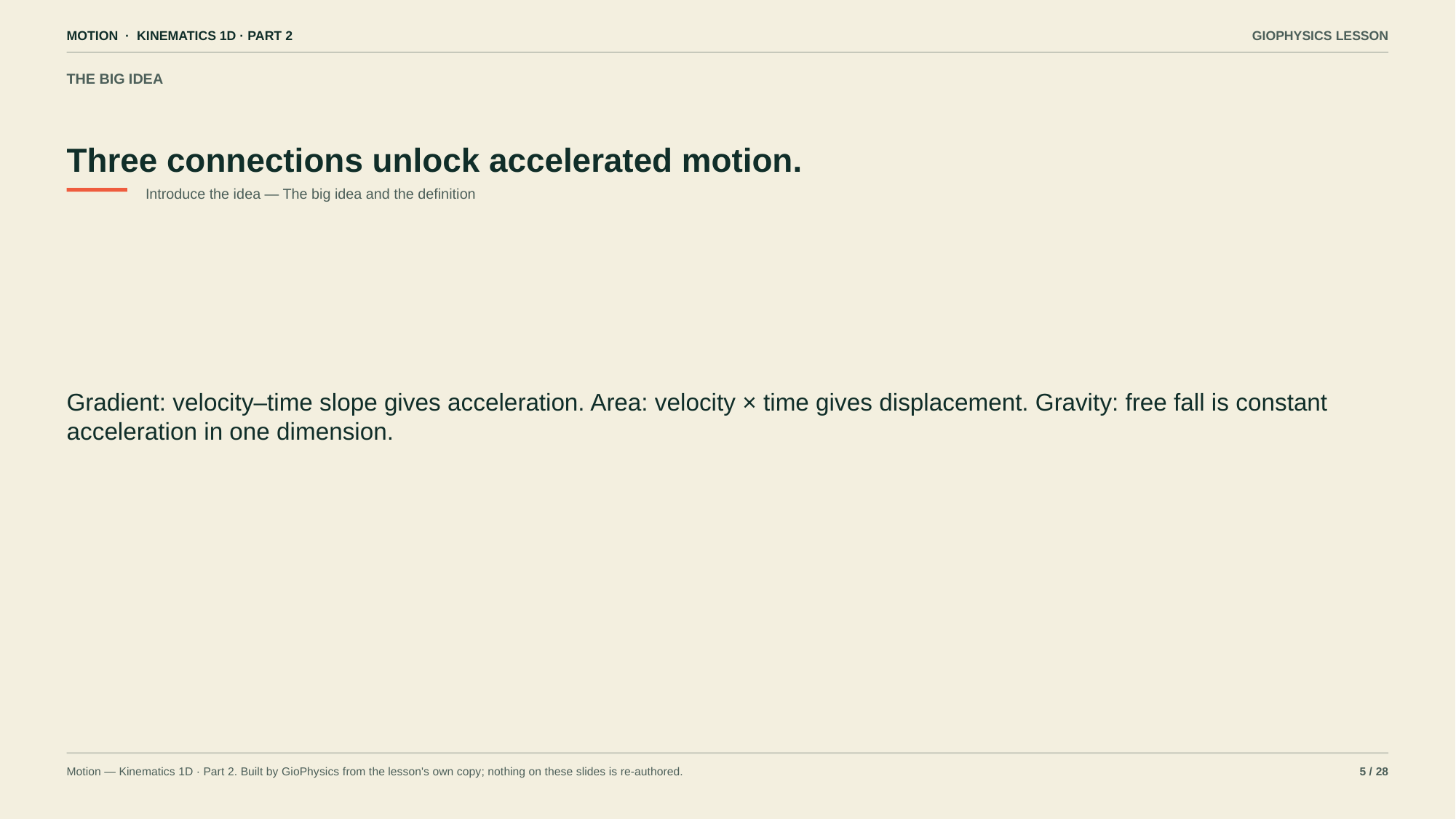

MOTION  ·  KINEMATICS 1D · PART 2
GIOPHYSICS LESSON

THE BIG IDEA
Three connections unlock accelerated motion.
Introduce the idea — The big idea and the definition

Gradient: velocity–time slope gives acceleration. Area: velocity × time gives displacement. Gravity: free fall is constant acceleration in one dimension.

Motion — Kinematics 1D · Part 2. Built by GioPhysics from the lesson's own copy; nothing on these slides is re-authored.
5 / 28